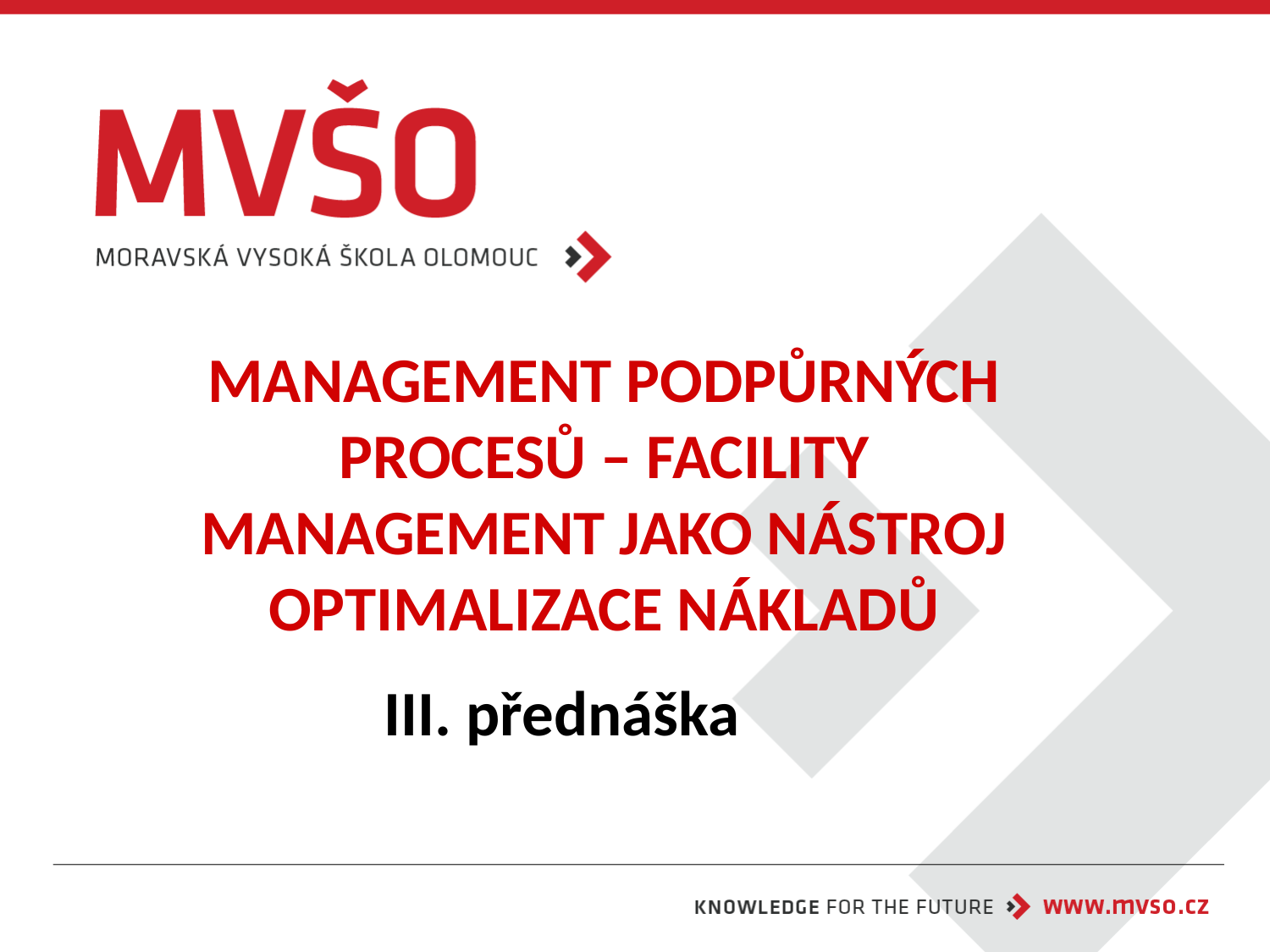

# MANAGEMENT PODPŮRNÝCH PROCESŮ – FACILITY MANAGEMENT JAKO NÁSTROJ OPTIMALIZACE NÁKLADŮ
III. přednáška